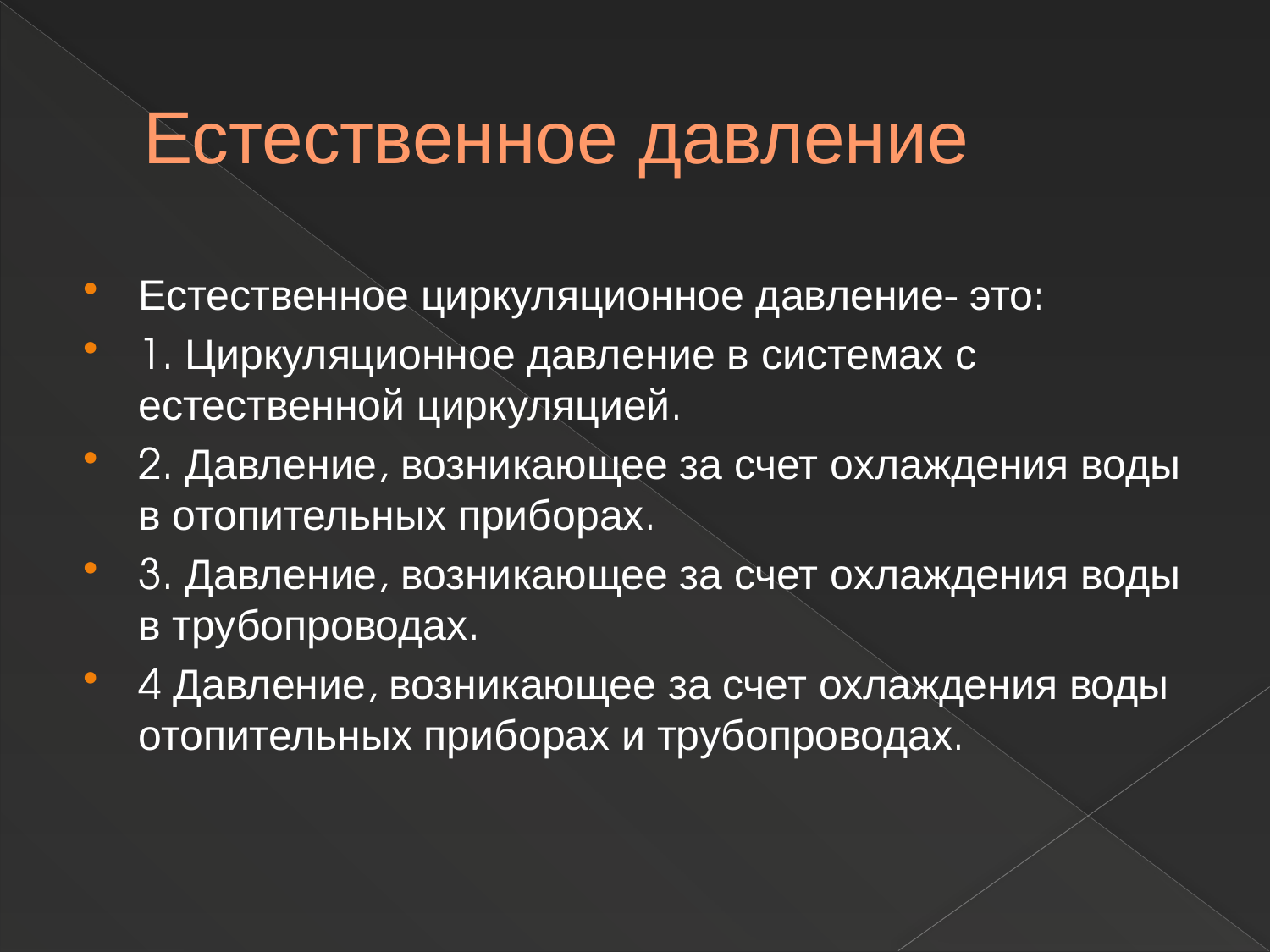

# Естественное давление
Естественное циркуляционное давление- это:
1. Циркуляционное давление в системах с естественной циркуляцией.
2. Давление, возникающее за счет охлаждения воды в отопительных приборах.
3. Давление, возникающее за счет охлаждения воды в трубопроводах.
4 Давление, возникающее за счет охлаждения воды отопительных приборах и трубопроводах.